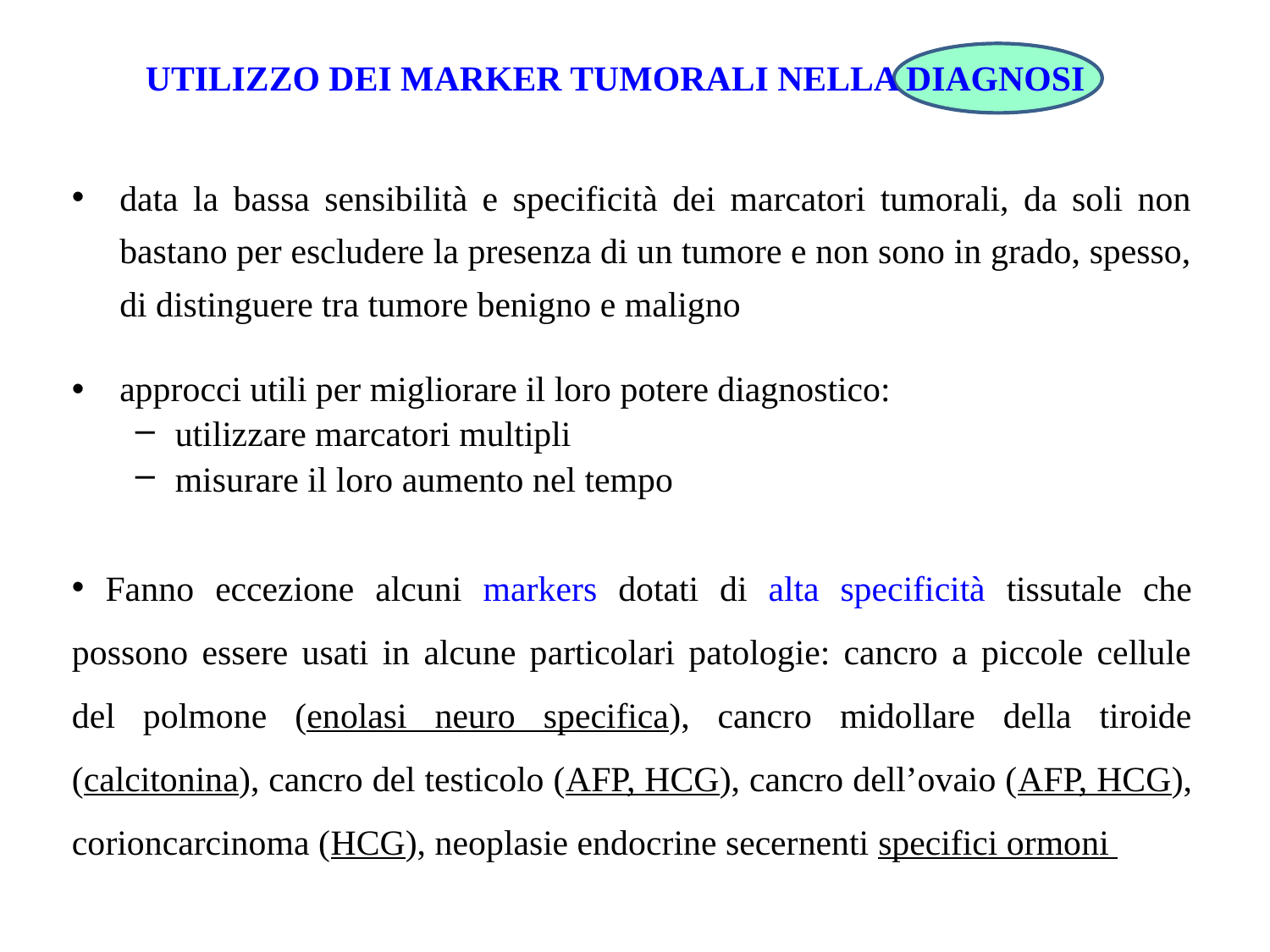

UTILIZZO DEI MARKER TUMORALI NELLA DIAGNOSI
data la bassa sensibilità e specificità dei marcatori tumorali, da soli non bastano per escludere la presenza di un tumore e non sono in grado, spesso, di distinguere tra tumore benigno e maligno

approcci utili per migliorare il loro potere diagnostico:
utilizzare marcatori multipli
misurare il loro aumento nel tempo

 Fanno eccezione alcuni markers dotati di alta specificità tissutale che possono essere usati in alcune particolari patologie: cancro a piccole cellule del polmone (enolasi neuro specifica), cancro midollare della tiroide (calcitonina), cancro del testicolo (AFP, HCG), cancro dell’ovaio (AFP, HCG), corioncarcinoma (HCG), neoplasie endocrine secernenti specifici ormoni